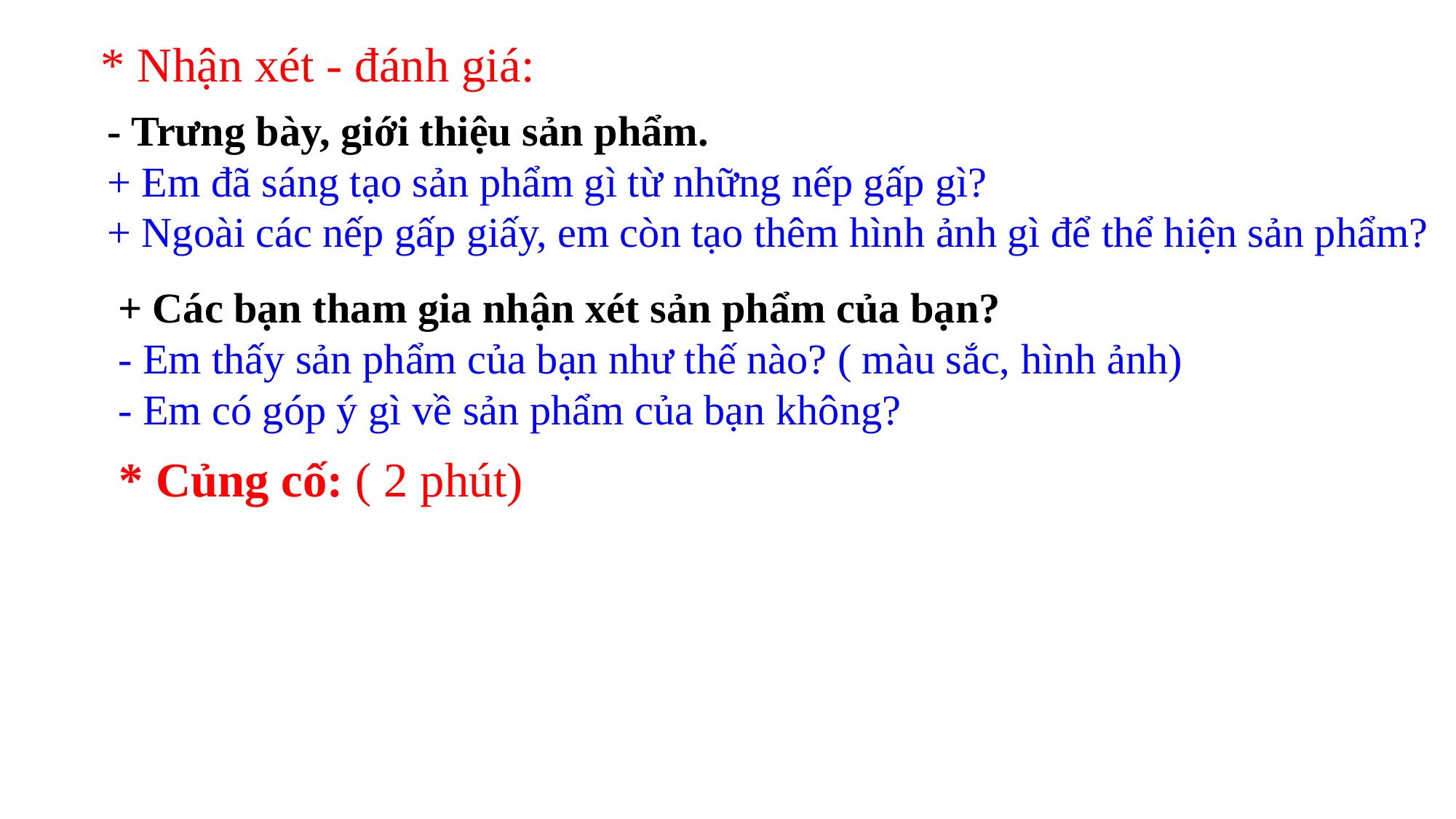

* Nhận xét - đánh giá:
- Trưng bày, giới thiệu sản phẩm.
+ Em đã sáng tạo sản phẩm gì từ những nếp gấp gì?
+ Ngoài các nếp gấp giấy, em còn tạo thêm hình ảnh gì để thể hiện sản phẩm?

+ Các bạn tham gia nhận xét sản phẩm của bạn?
- Em thấy sản phẩm của bạn như thế nào? ( màu sắc, hình ảnh)
- Em có góp ý gì về sản phẩm của bạn không?
* Củng cố: ( 2 phút)